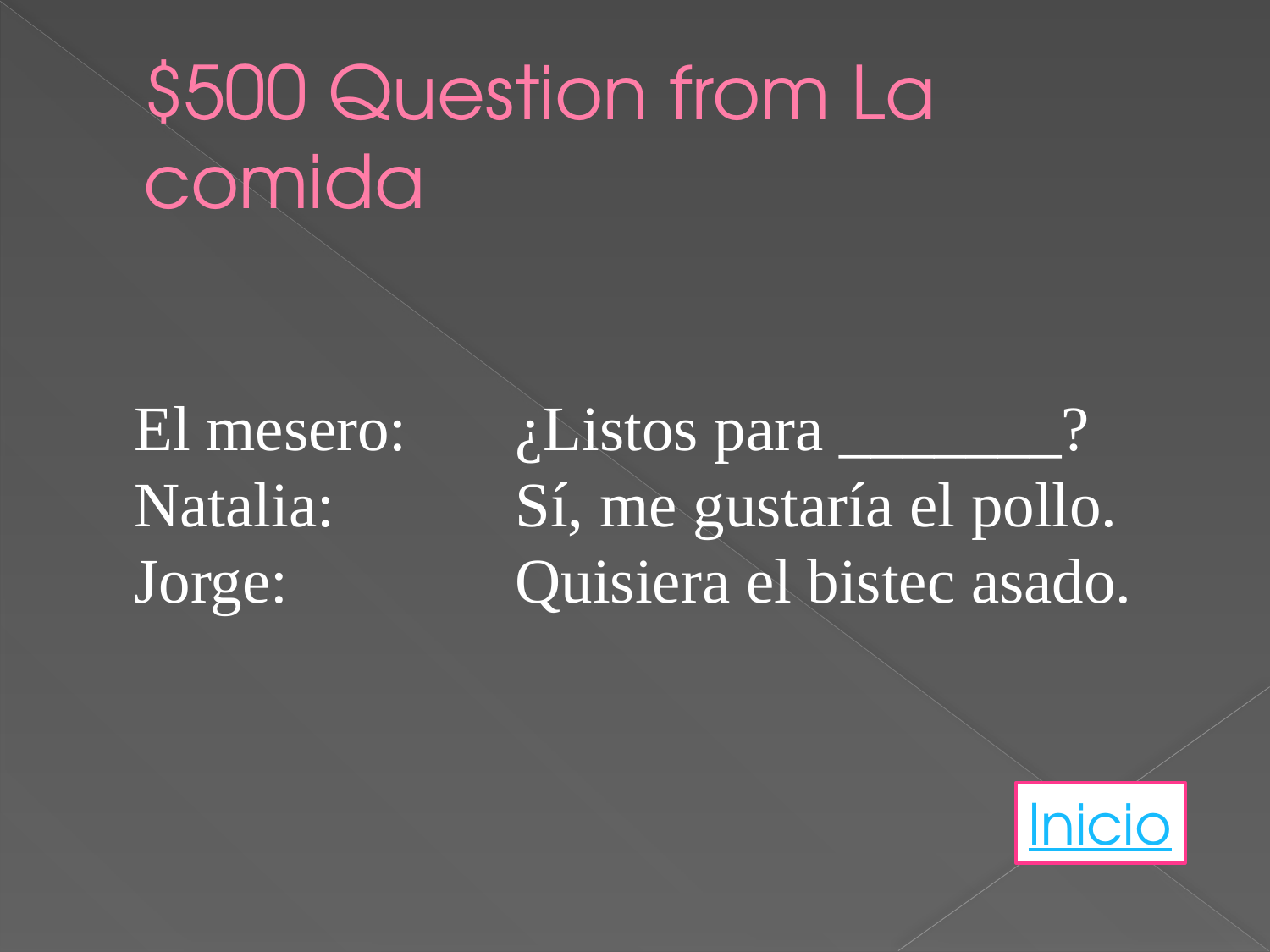

# $500 Question from La comida
El mesero: 	¿Listos para _______?
Natalia:		Sí, me gustaría el pollo.
Jorge:		Quisiera el bistec asado.
Inicio